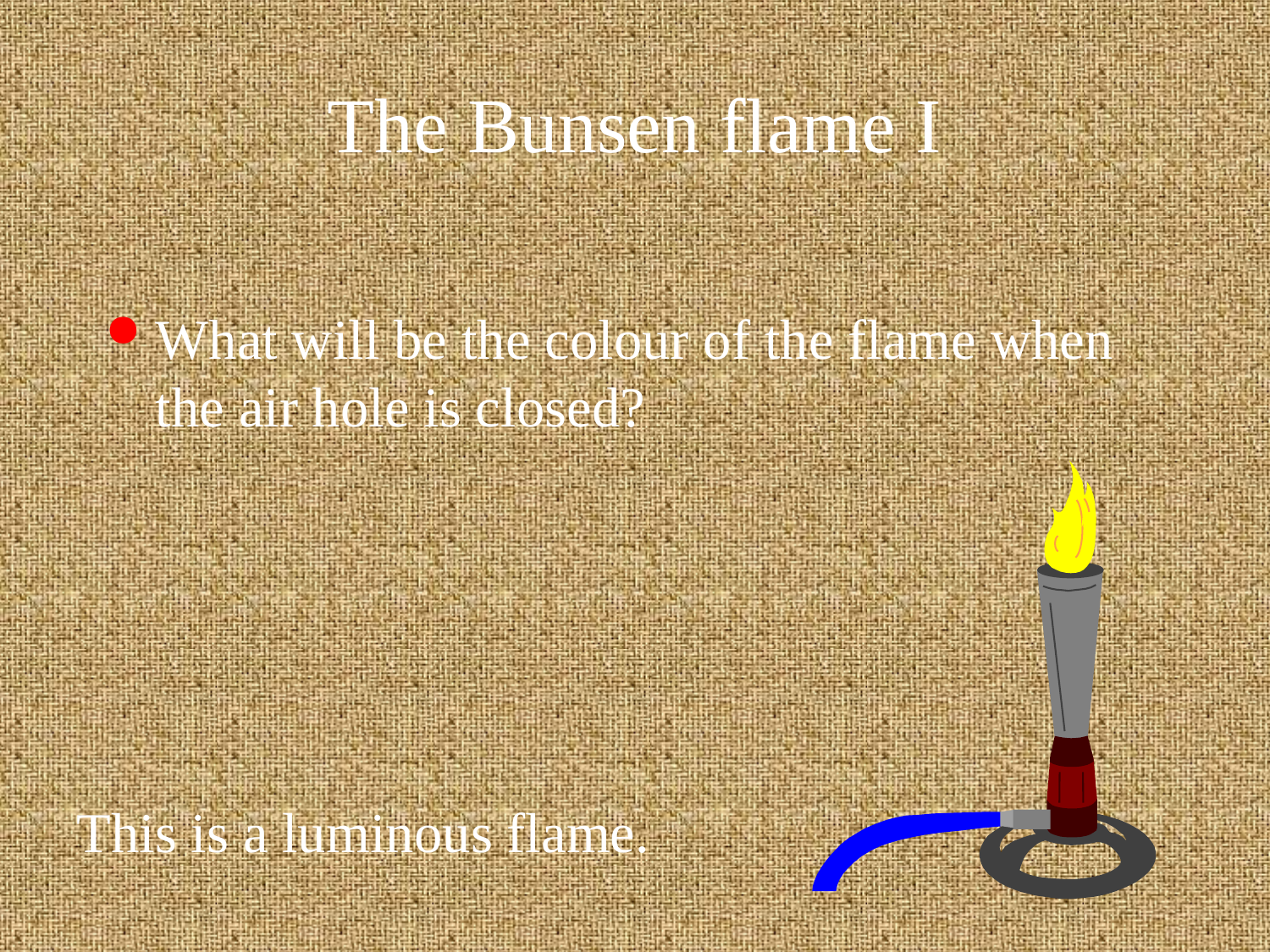

# The Bunsen flame I
What will be the colour of the flame when the air hole is closed?

This is a luminous flame.